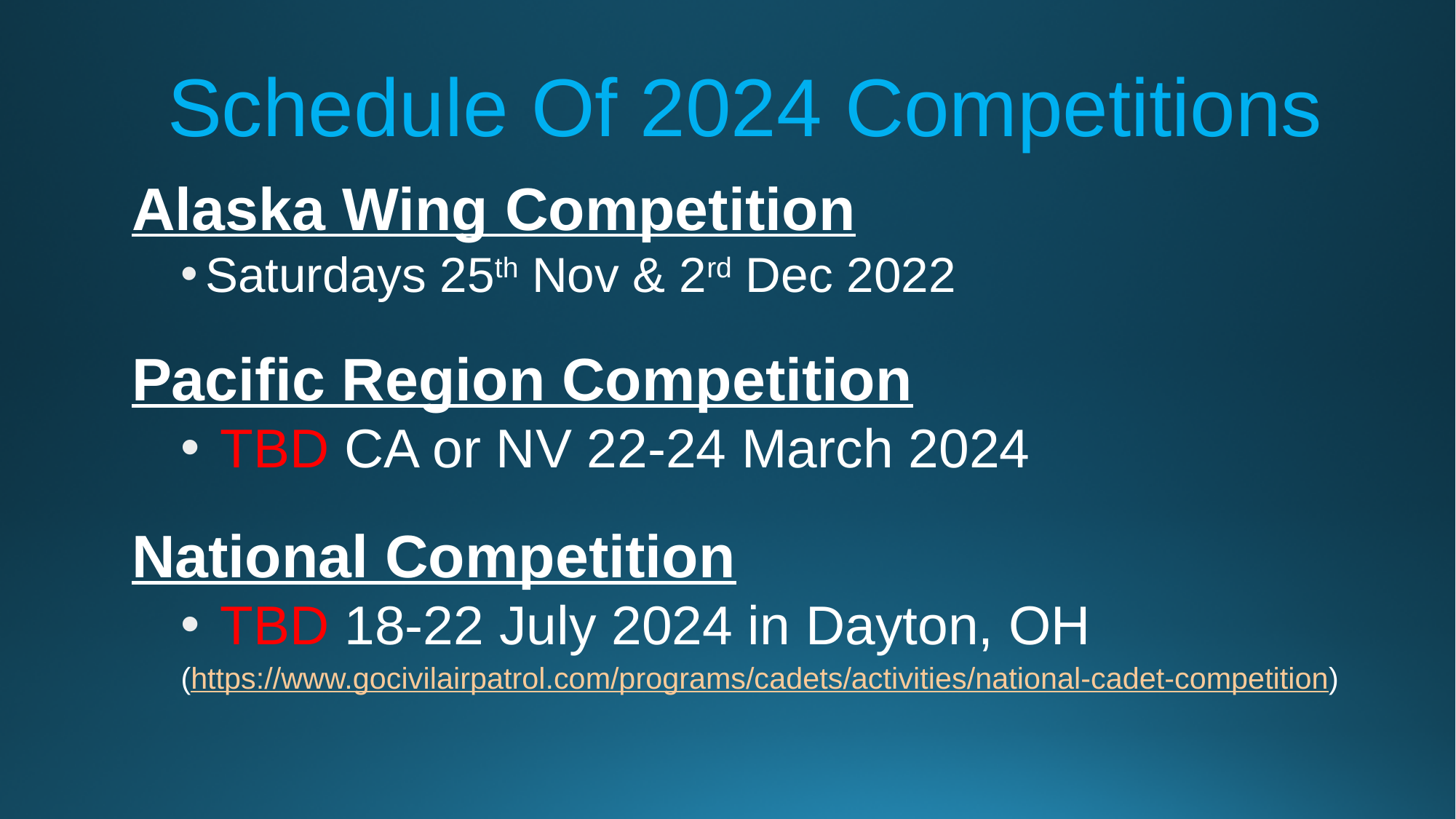

# Schedule Of 2024 Competitions
Alaska Wing Competition
Saturdays 25th Nov & 2rd Dec 2022

Pacific Region Competition
 TBD CA or NV 22-24 March 2024

National Competition
 TBD 18-22 July 2024 in Dayton, OH
(https://www.gocivilairpatrol.com/programs/cadets/activities/national-cadet-competition)